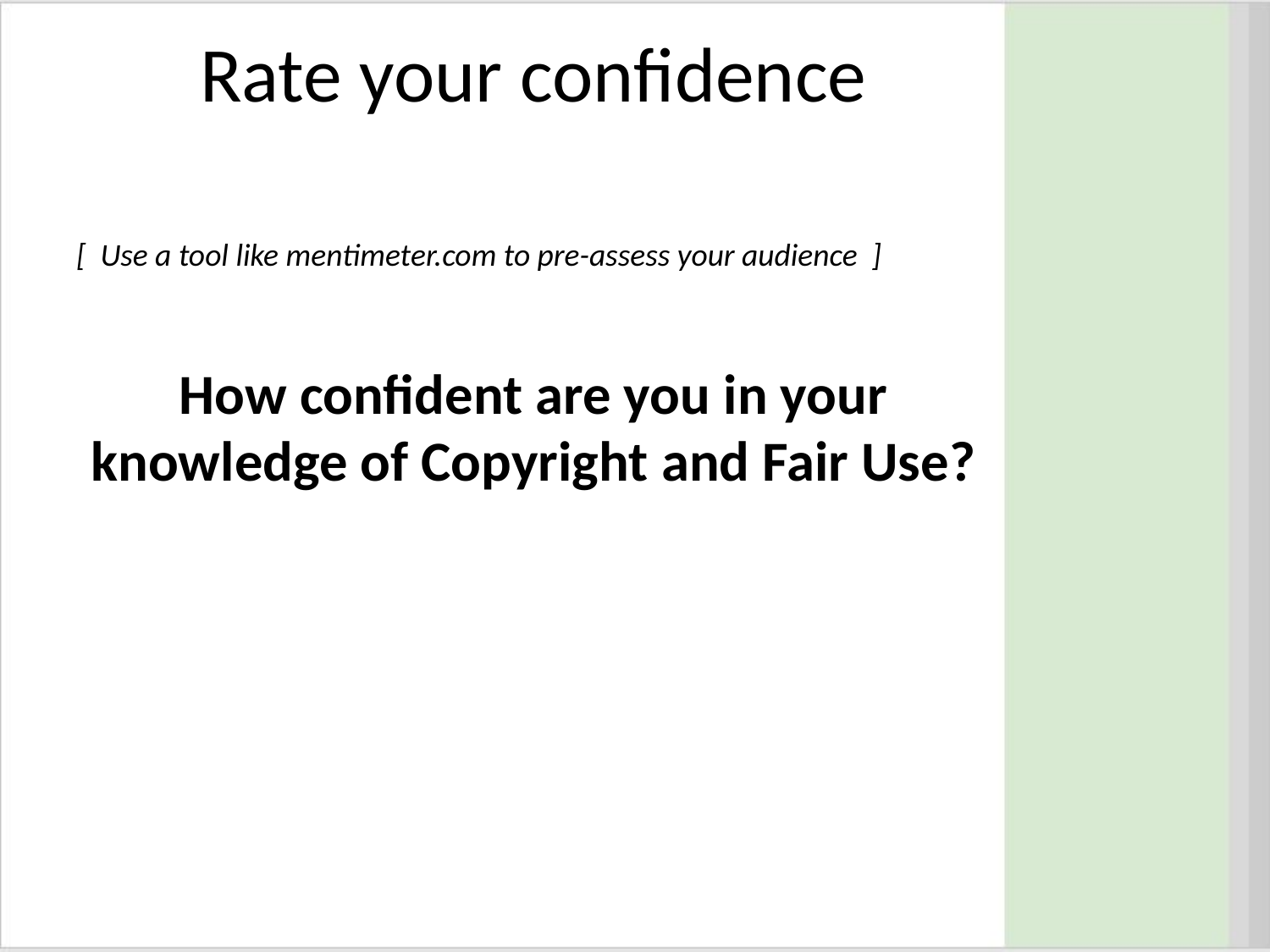

# Rate your confidence
[  Use a tool like mentimeter.com to pre-assess your audience  ]

How confident are you in your knowledge of Copyright and Fair Use?